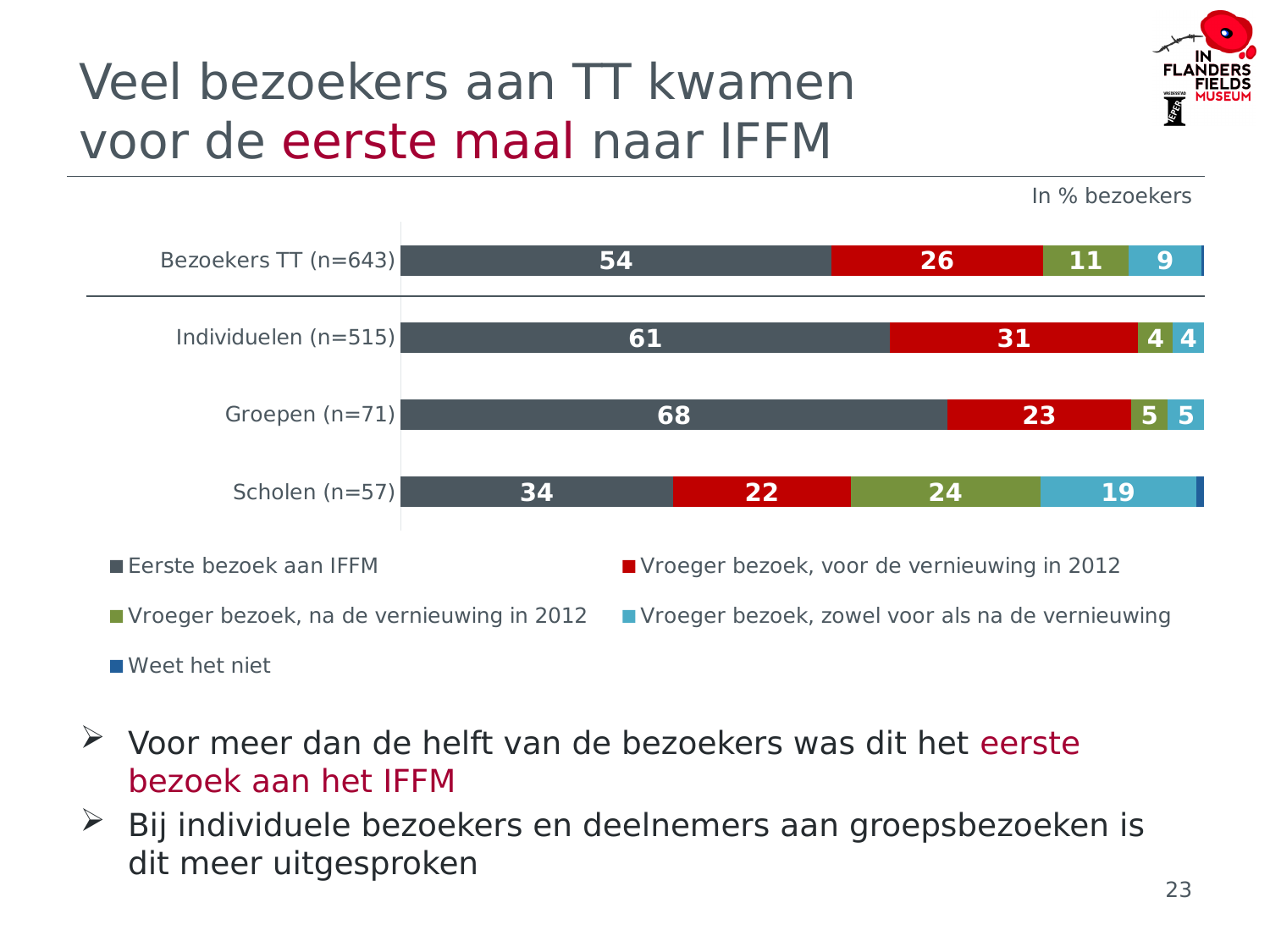

# Veel bezoekers aan TT kwamen voor de eerste maal naar IFFM
In % bezoekers

### Chart

| Category | Eerste bezoek aan IFFM | Vroeger bezoek, voor de vernieuwing in 2012 | Vroeger bezoek, na de vernieuwing in 2012 | Vroeger bezoek, zowel voor als na de vernieuwing | Weet het niet |
|---|---|---|---|---|---|
| Bezoekers TT (n=643) | 53.7 | 26.3 | 10.7 | 9.1 | 0.3 |
| Individuelen (n=515) | 61.0 | 30.9 | 4.3 | 3.9 | 0.0 |
| Groepen (n=71) | 68.0 | 22.8 | 4.6 | 4.5 | 0.0 |
| Scholen (n=57) | 33.9 | 22.1 | 23.6 | 19.4 | 1.0 |
Voor meer dan de helft van de bezoekers was dit het eerste bezoek aan het IFFM
Bij individuele bezoekers en deelnemers aan groepsbezoeken is dit meer uitgesproken
23